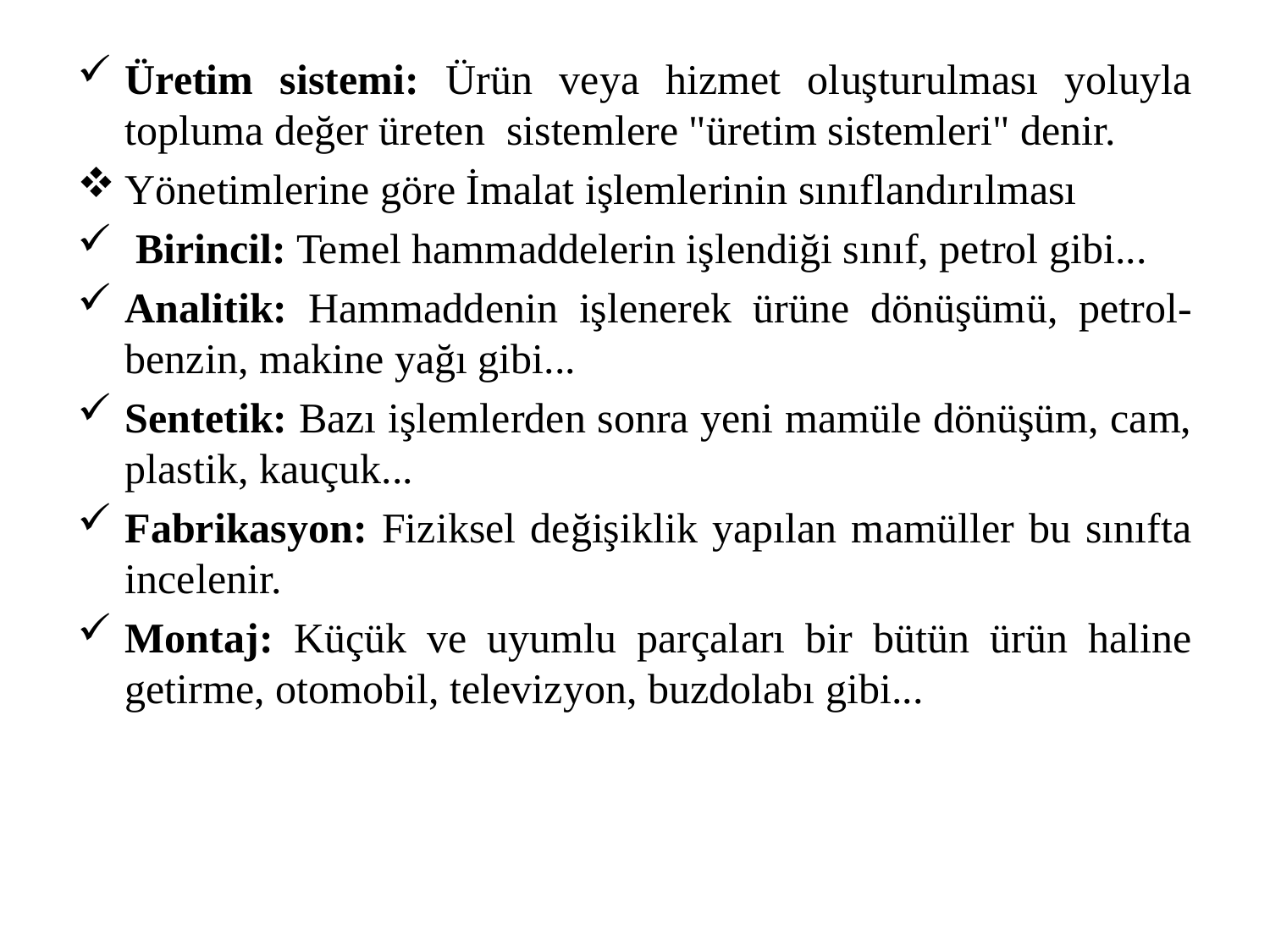

Üretim sistemi: Ürün veya hizmet oluşturulması yoluyla topluma değer üreten  sistemlere "üretim sistemleri" denir.
Yönetimlerine göre İmalat işlemlerinin sınıflandırılması
 Birincil: Temel hammaddelerin işlendiği sınıf, petrol gibi...
Analitik: Hammaddenin işlenerek ürüne dönüşümü, petrol-benzin, makine yağı gibi...
Sentetik: Bazı işlemlerden sonra yeni mamüle dönüşüm, cam, plastik, kauçuk...
Fabrikasyon: Fiziksel değişiklik yapılan mamüller bu sınıfta incelenir.
Montaj: Küçük ve uyumlu parçaları bir bütün ürün haline getirme, otomobil, televizyon, buzdolabı gibi...